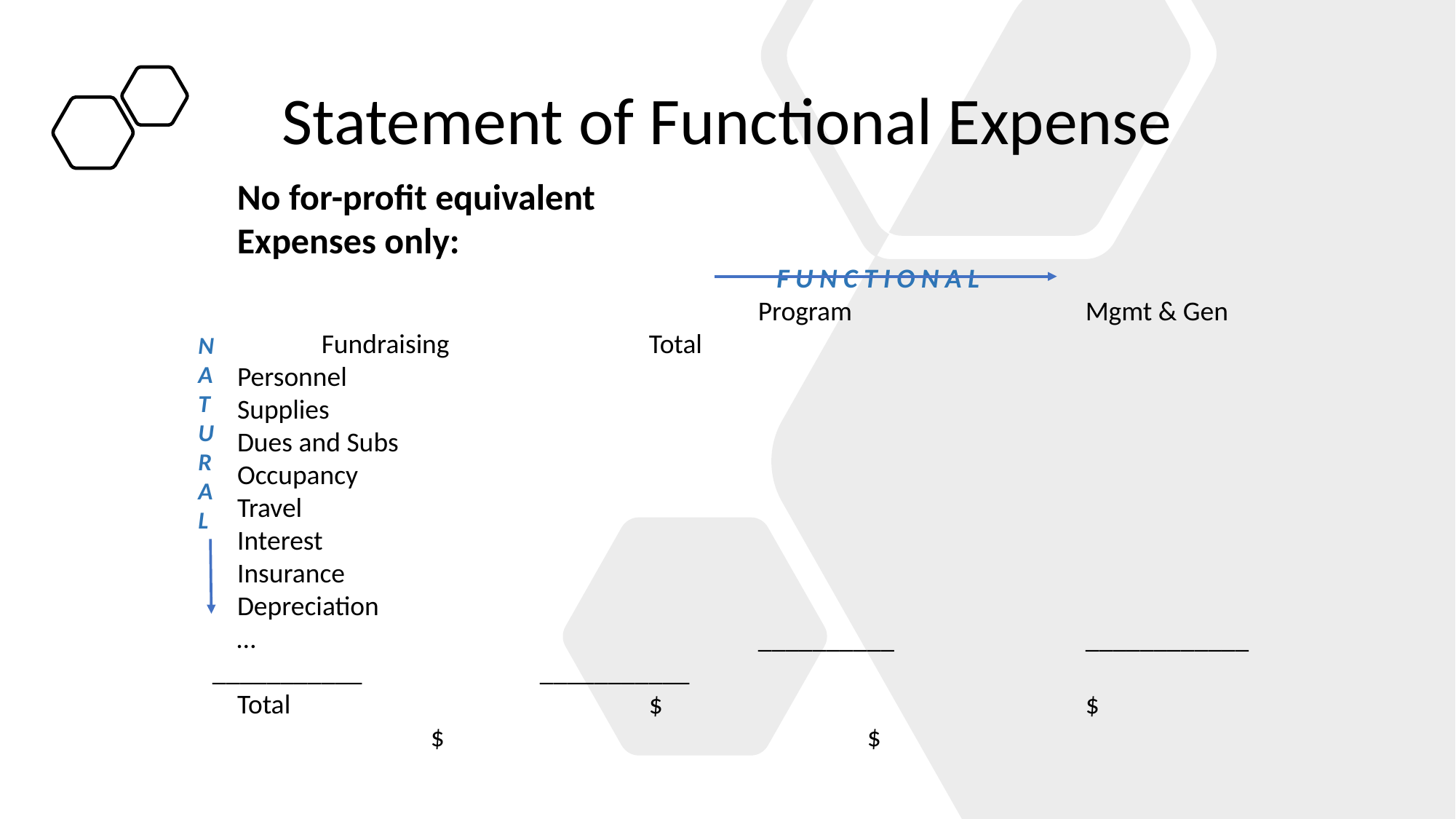

# Statement of Functional Expense

   No for-profit equivalent
   Expenses only:
					   F U N C T I O N A L
					Program			Mgmt & Gen		Fundraising		Total
    Personnel
    Supplies
    Dues and Subs
    Occupancy
    Travel
    Interest
    Insurance
    Depreciation
    …					__________		____________	___________		___________
    Total				$				$				$				$
NA
TURAL